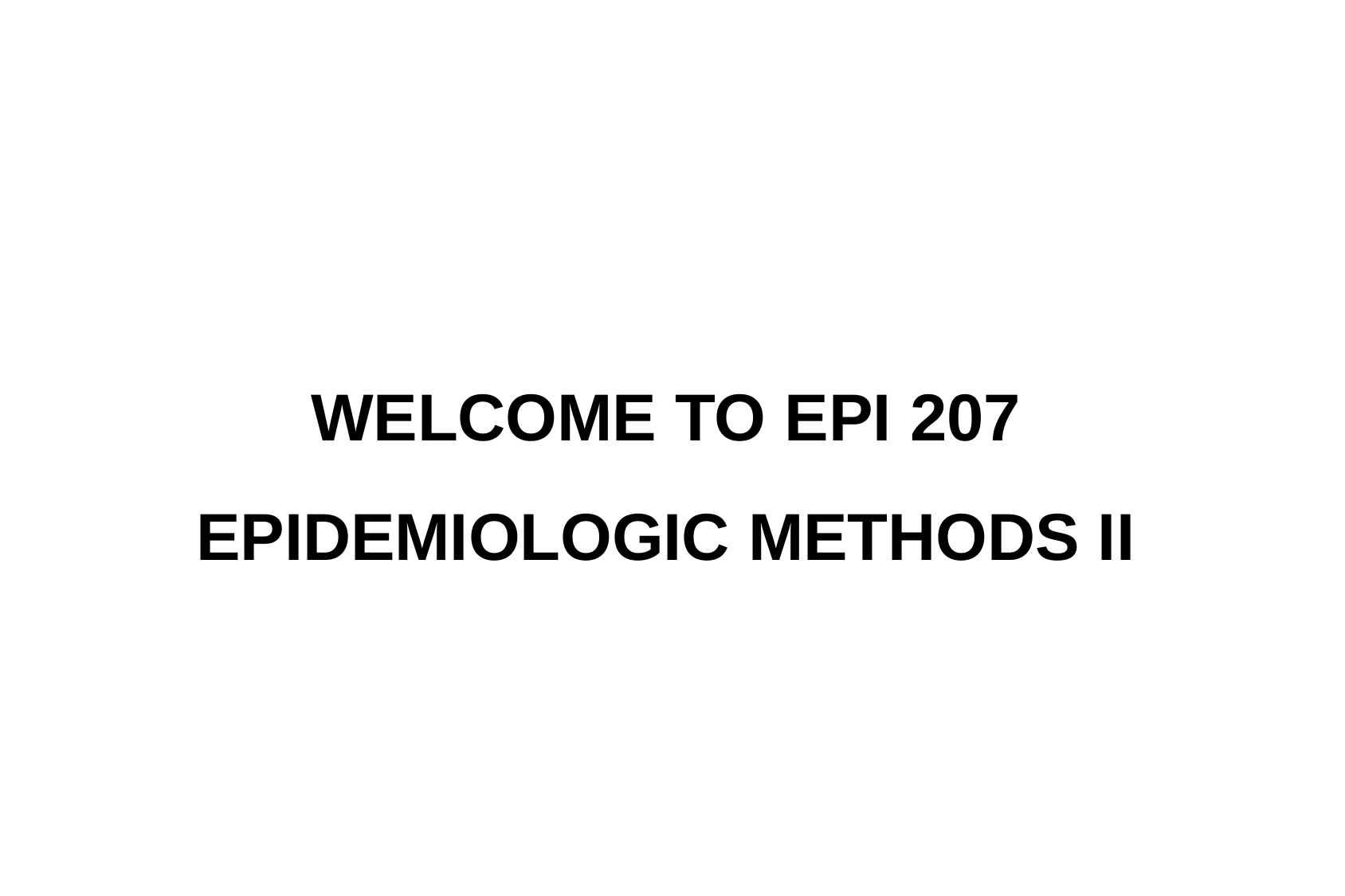

WELCOME TO EPI 207 EPIDEMIOLOGIC METHODS II